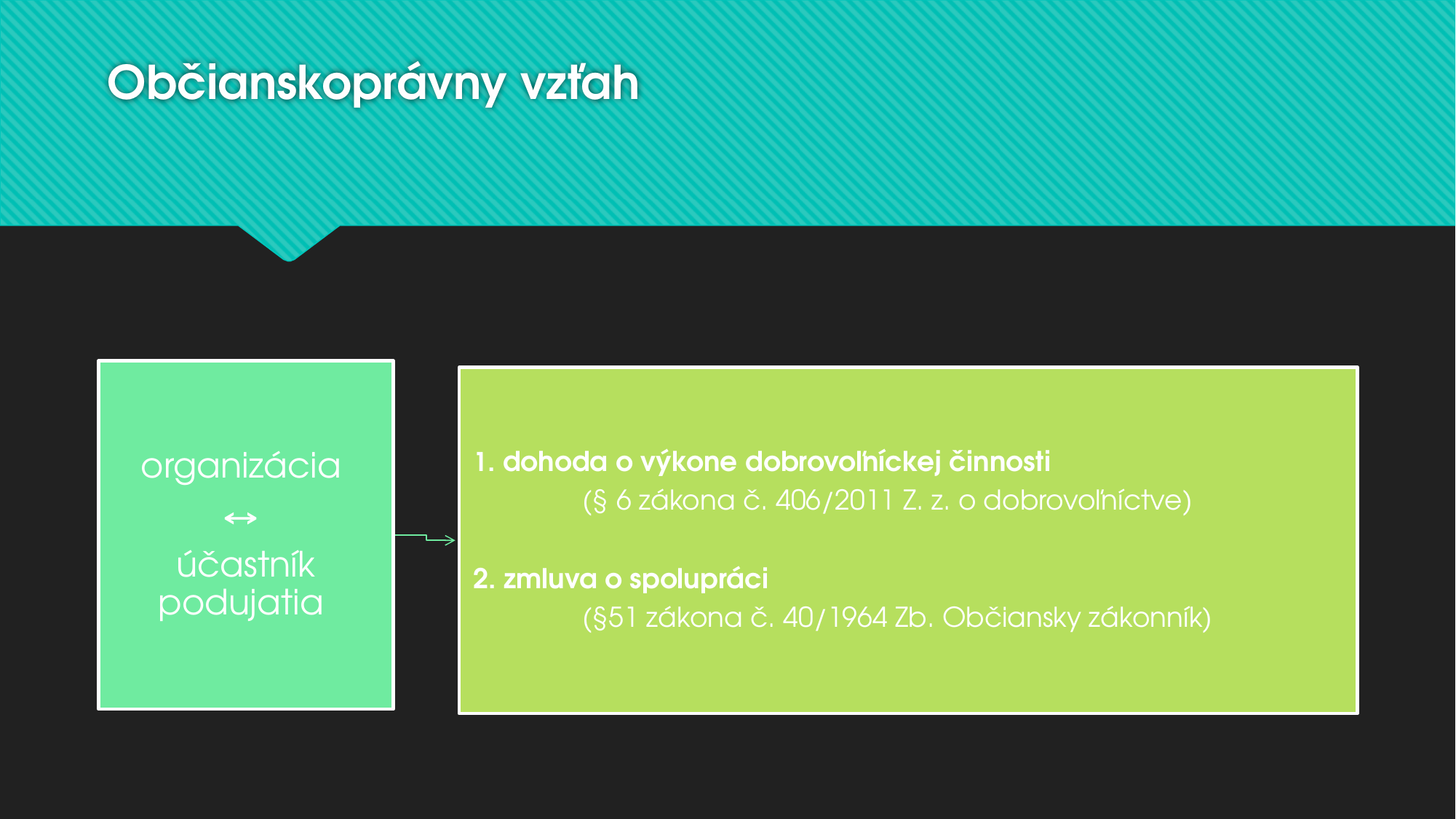

# Občianskoprávny vzťah

organizácia
↔
účastník podujatia
1. dohoda o výkone dobrovoľníckej činnosti
	(§ 6 zákona č. 406/2011 Z. z. o dobrovoľníctve)

2. zmluva o spolupráci
	(§51 zákona č. 40/1964 Zb. Občiansky zákonník)